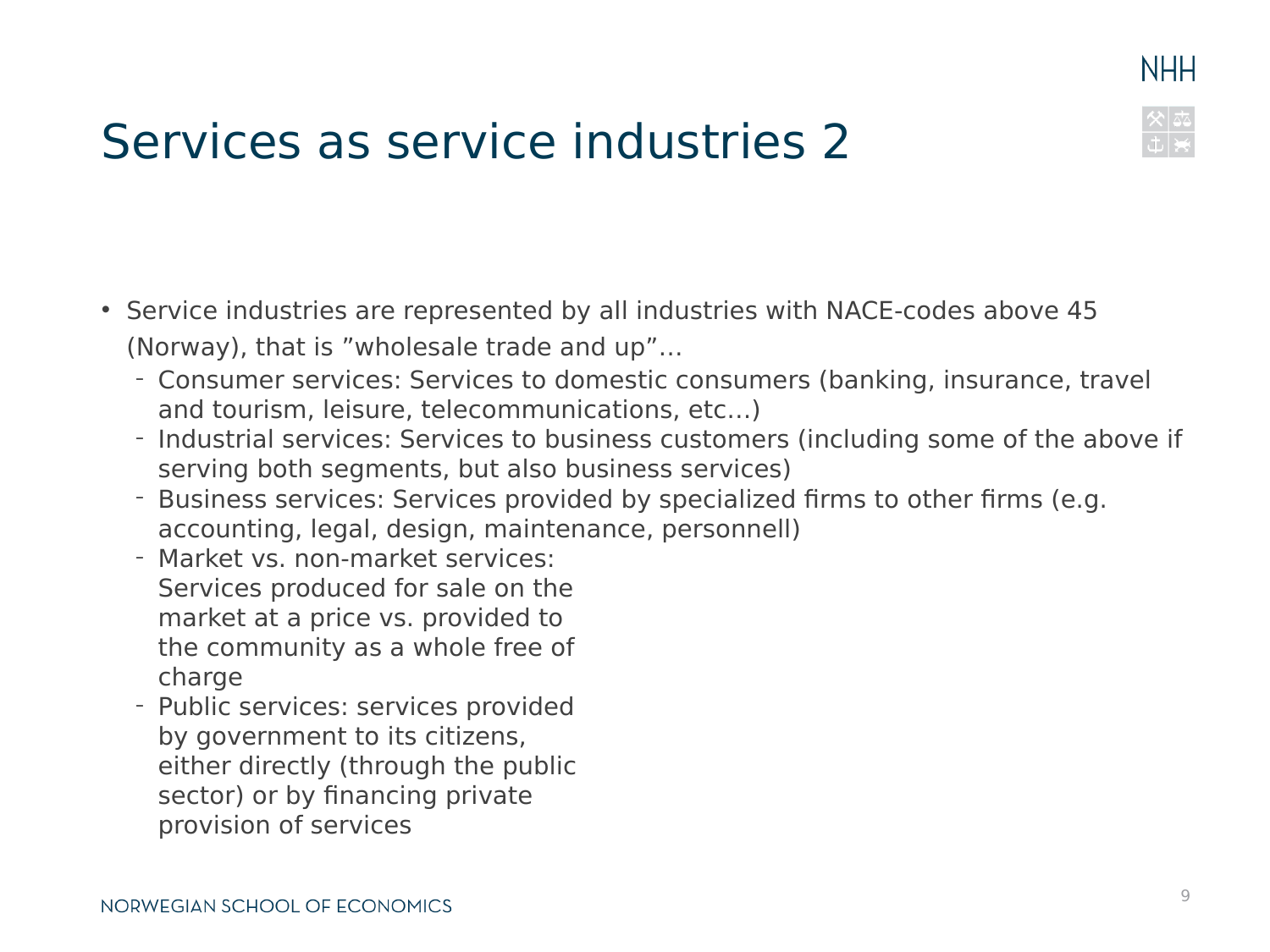

9
# Services as service industries 2
Service industries are represented by all industries with NACE-codes above 45 (Norway), that is ”wholesale trade and up”…
Consumer services: Services to domestic consumers (banking, insurance, travel and tourism, leisure, telecommunications, etc…)
Industrial services: Services to business customers (including some of the above if serving both segments, but also business services)
Business services: Services provided by specialized firms to other firms (e.g. accounting, legal, design, maintenance, personnell)
Market vs. non-market services:
Services produced for sale on the
market at a price vs. provided to
the community as a whole free of
charge
Public services: services provided
by government to its citizens,
either directly (through the public
sector) or by financing private
provision of services